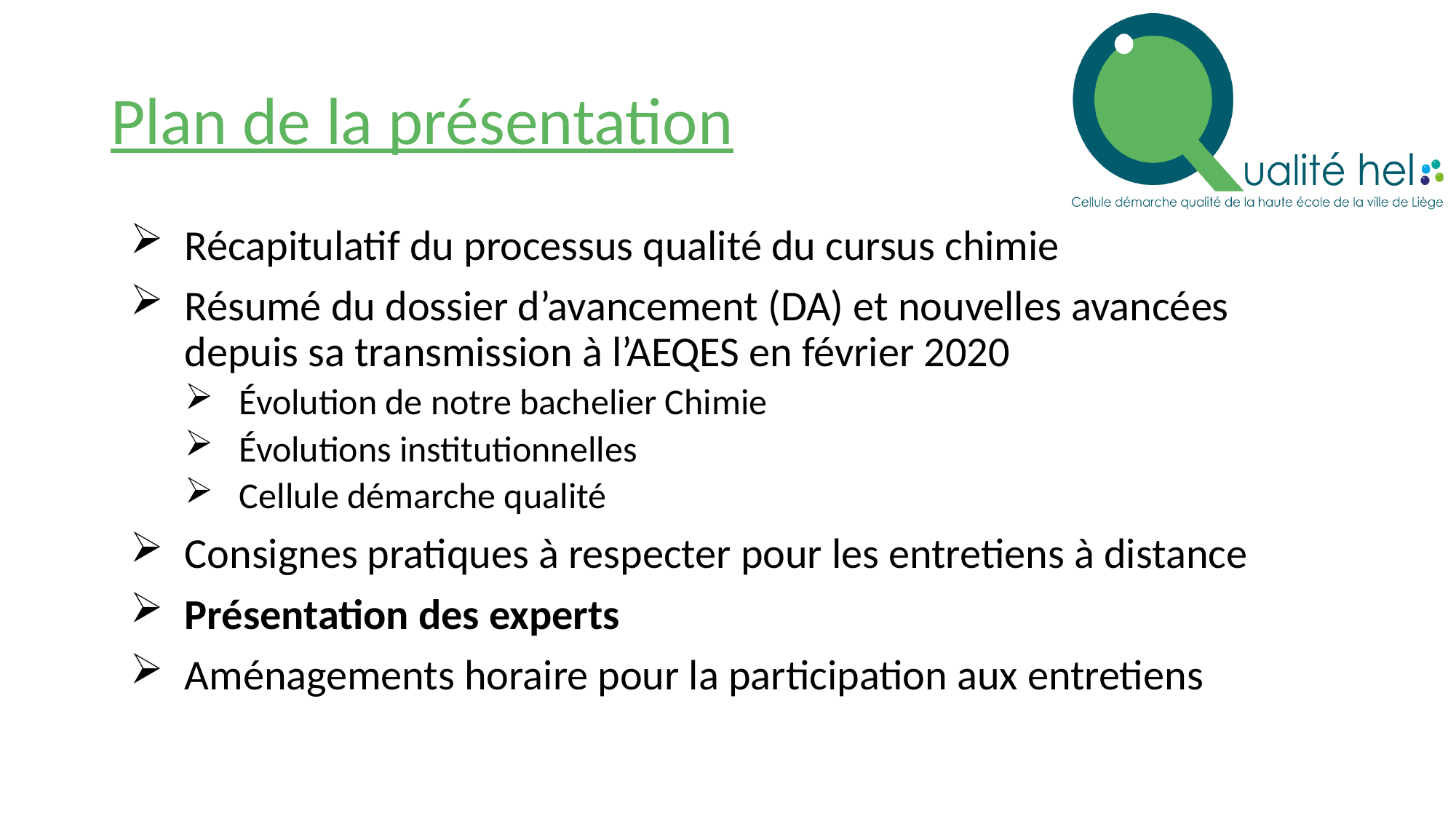

# Plan de la présentation
Récapitulatif du processus qualité du cursus chimie
Résumé du dossier d’avancement (DA) et nouvelles avancées depuis sa transmission à l’AEQES en février 2020
Évolution de notre bachelier Chimie
Évolutions institutionnelles
Cellule démarche qualité
Consignes pratiques à respecter pour les entretiens à distance
Présentation des experts
Aménagements horaire pour la participation aux entretiens